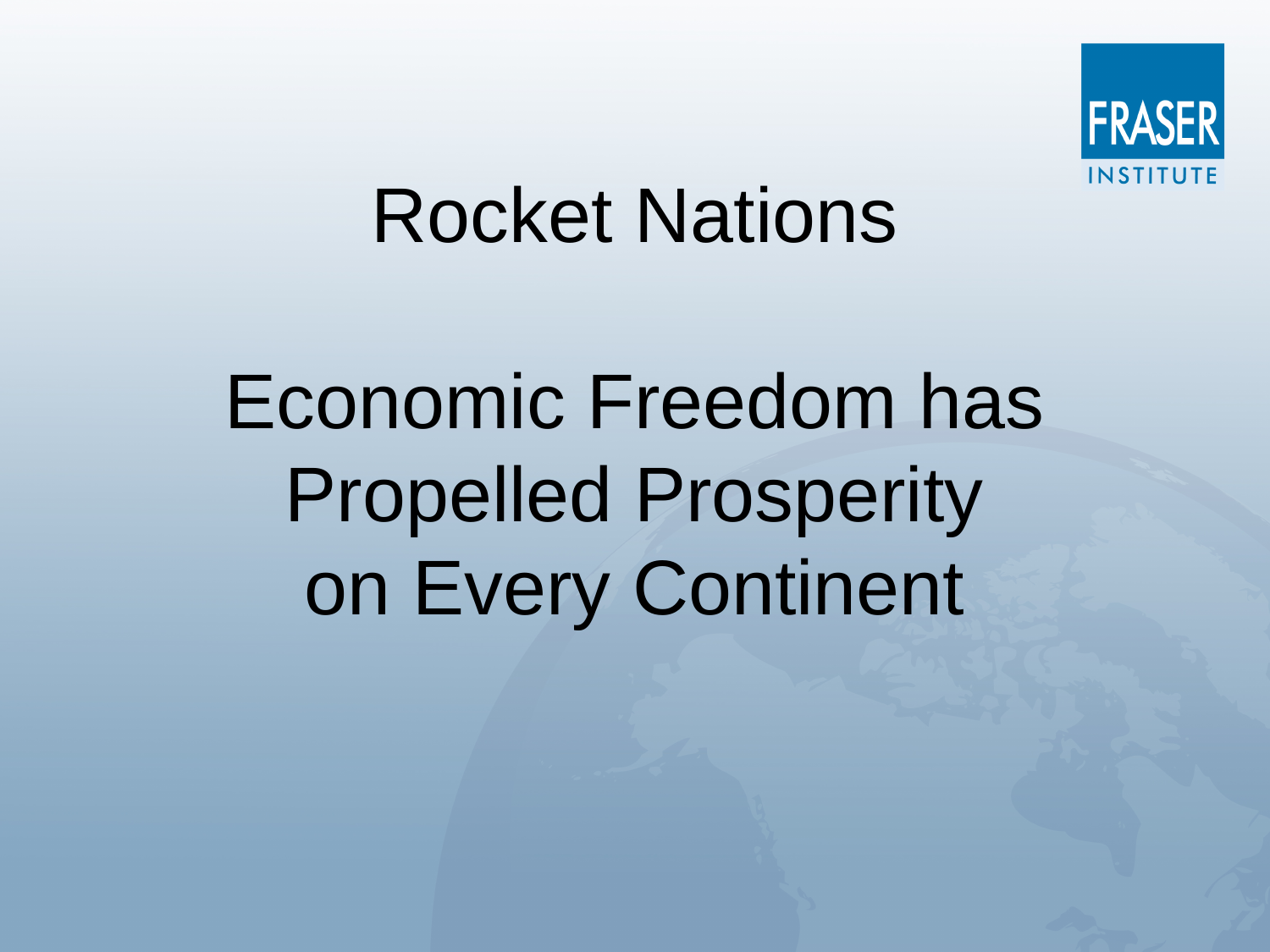

# Rocket Nations Economic Freedom has Propelled Prosperity on Every Continent